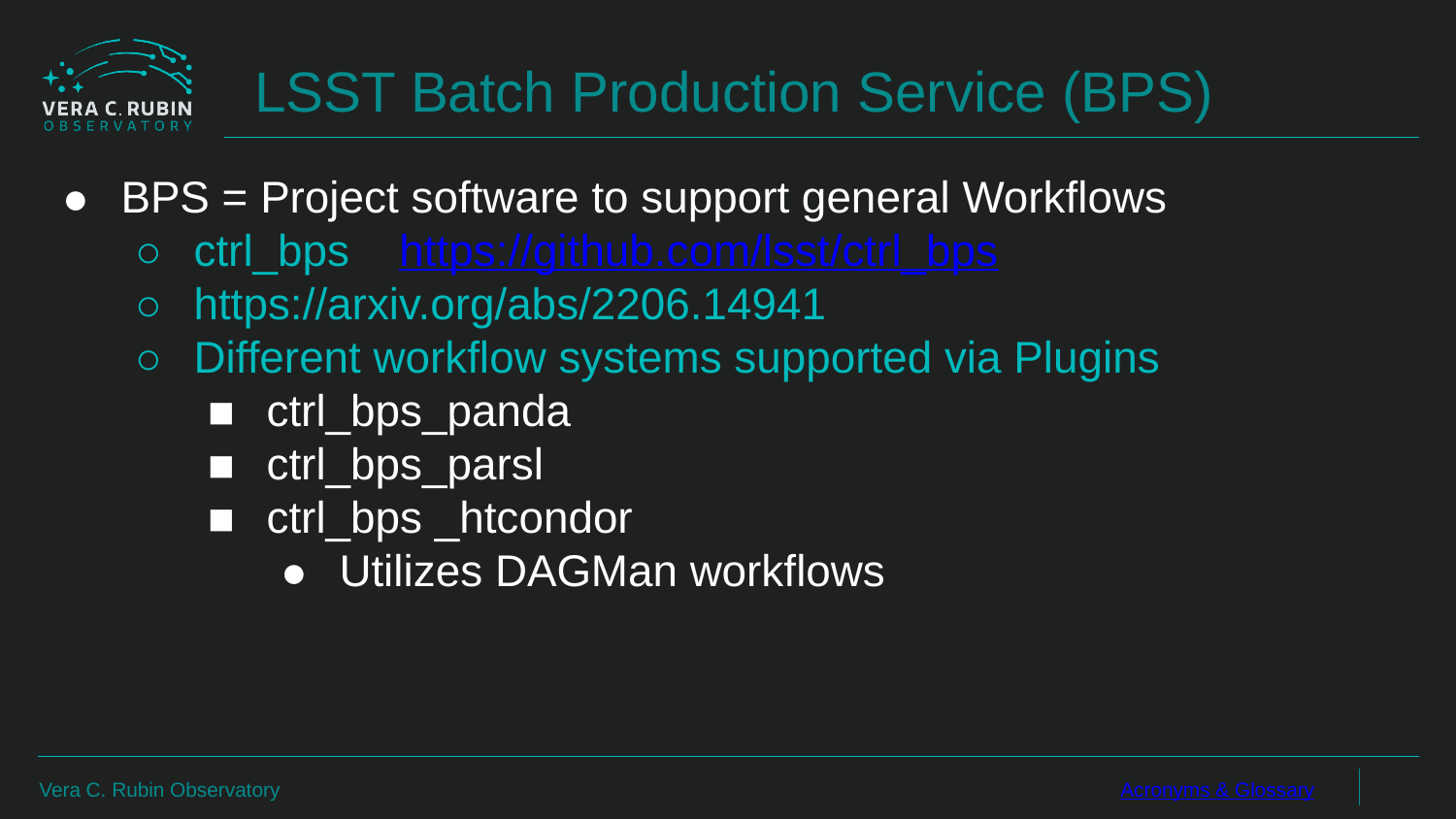

# LSST Batch Production Service (BPS)
BPS = Project software to support general Workflows
ctrl_bps    https://github.com/lsst/ctrl_bps
https://arxiv.org/abs/2206.14941
Different workflow systems supported via Plugins
ctrl_bps_panda
ctrl_bps_parsl
ctrl_bps _htcondor
Utilizes DAGMan workflows
4